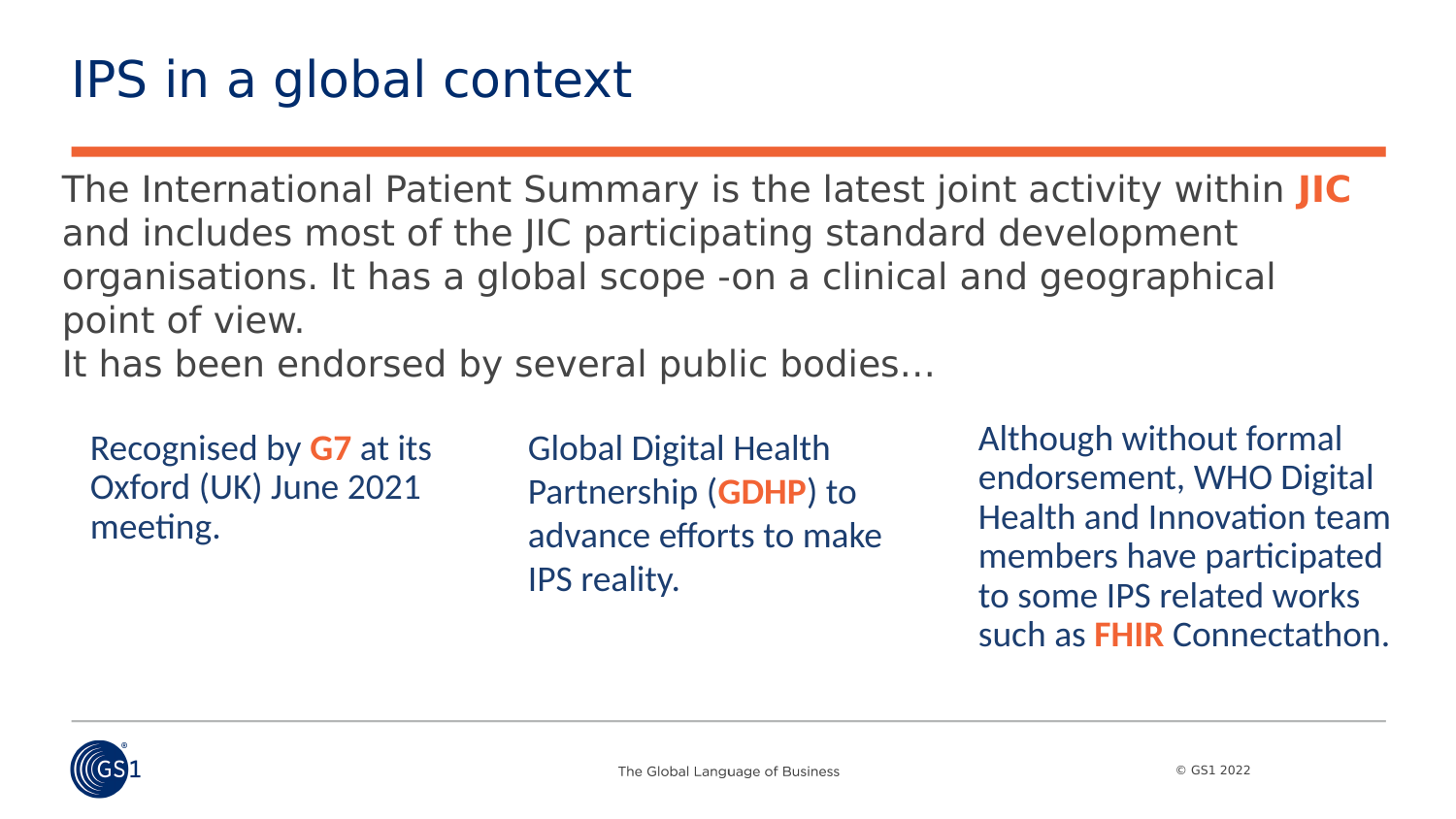

# IPS in a global context
The International Patient Summary is the latest joint activity within JIC and includes most of the JIC participating standard development organisations. It has a global scope -on a clinical and geographical point of view.
It has been endorsed by several public bodies…
Although without formal endorsement, WHO Digital Health and Innovation team members have participated to some IPS related works such as FHIR Connectathon.
Global Digital Health Partnership (GDHP) to advance efforts to make IPS reality.
Recognised by G7 at its Oxford (UK) June 2021 meeting.